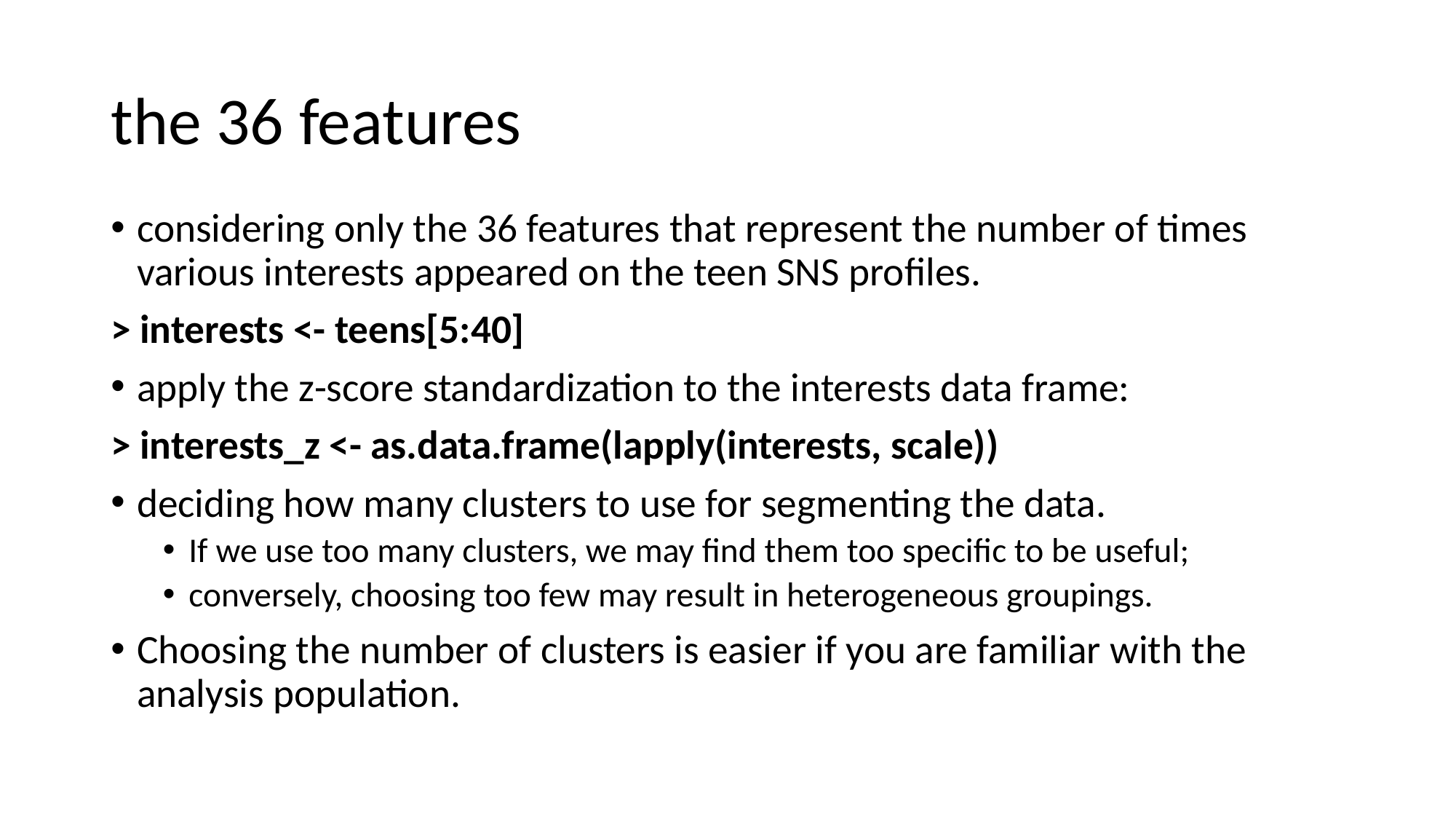

# the 36 features
considering only the 36 features that represent the number of times various interests appeared on the teen SNS profiles.
> interests <- teens[5:40]
apply the z-score standardization to the interests data frame:
> interests_z <- as.data.frame(lapply(interests, scale))
deciding how many clusters to use for segmenting the data.
If we use too many clusters, we may find them too specific to be useful;
conversely, choosing too few may result in heterogeneous groupings.
Choosing the number of clusters is easier if you are familiar with the analysis population.